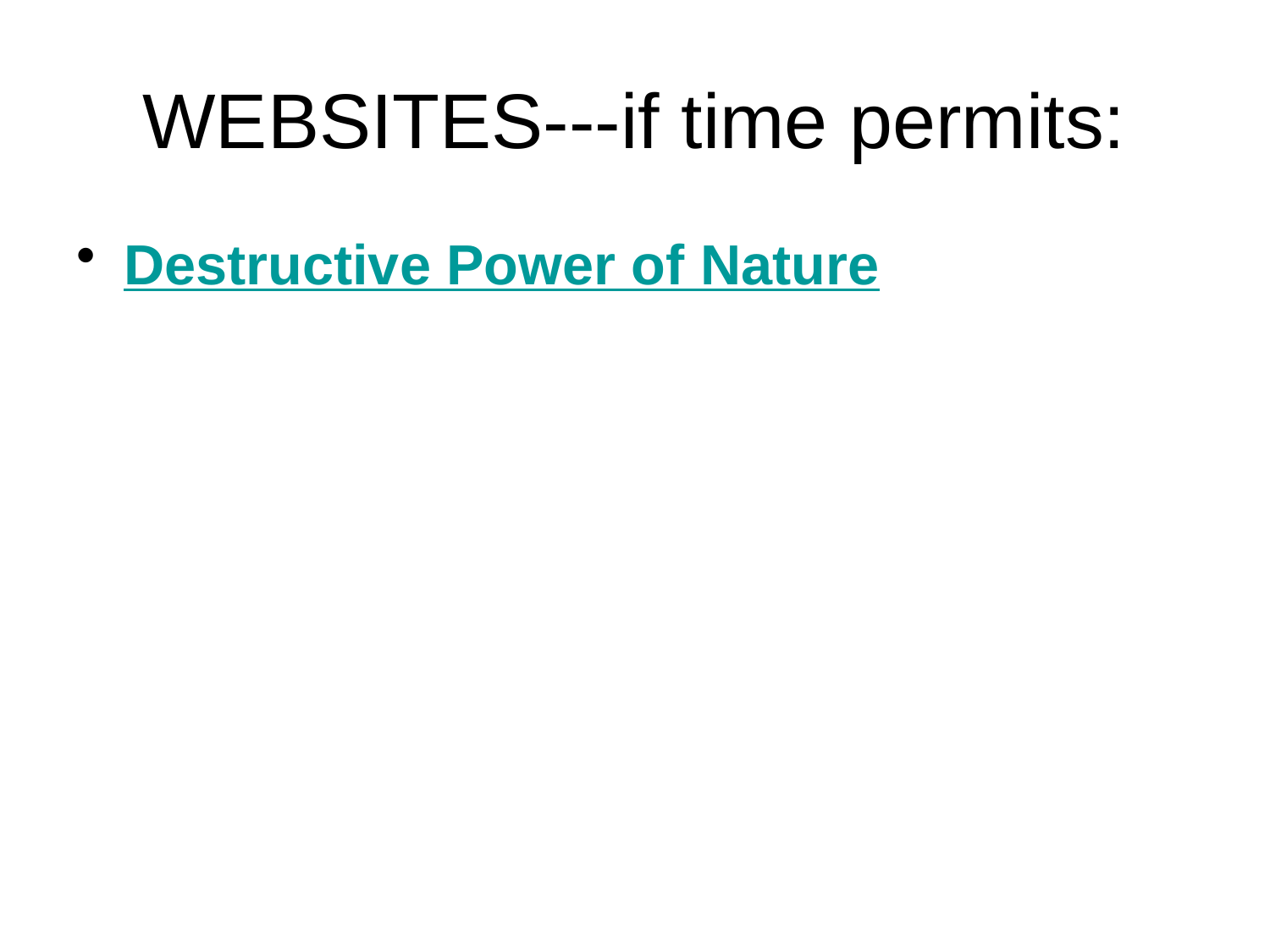

# WEBSITES---if time permits:
Destructive Power of Nature